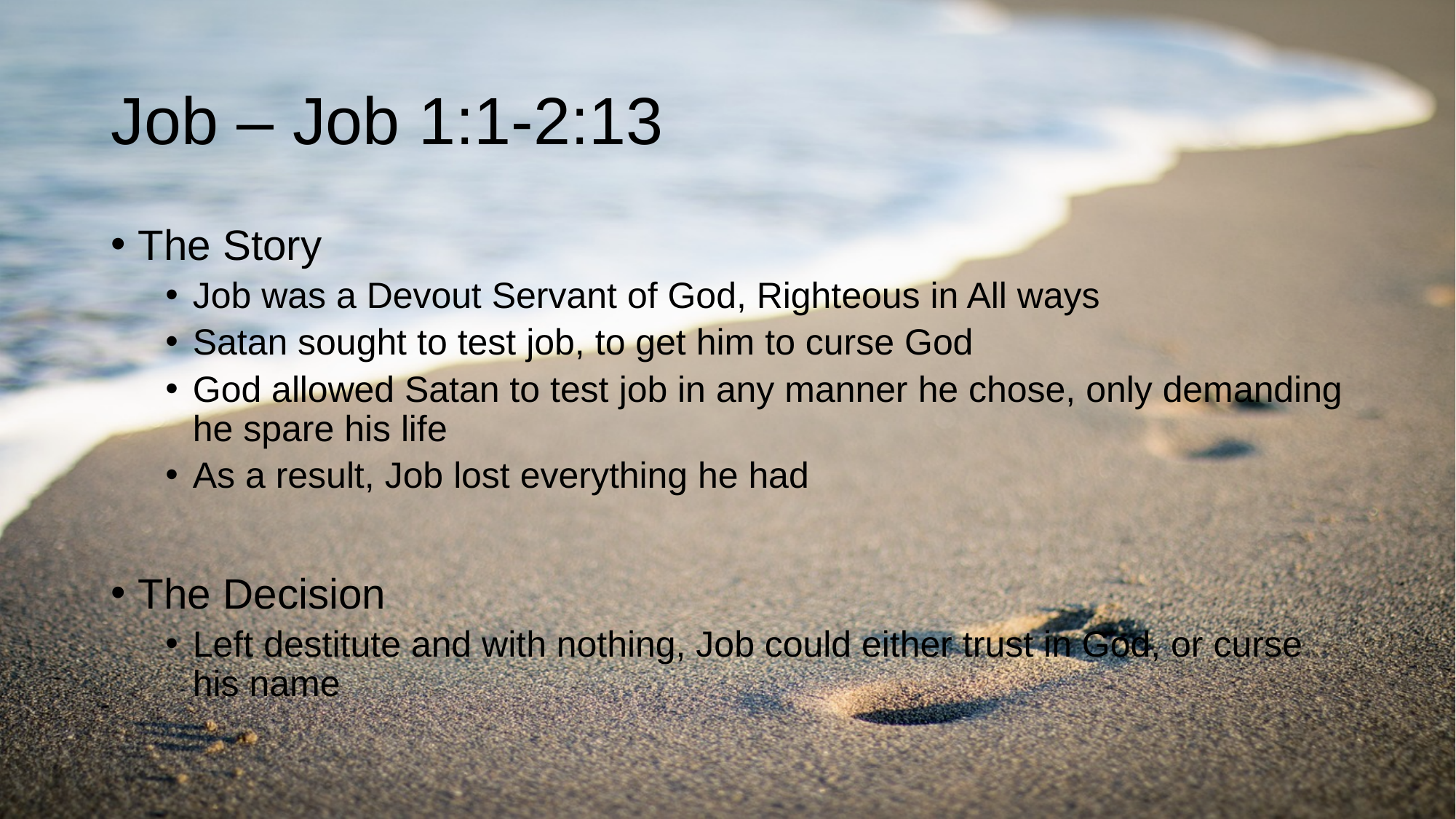

# Job – Job 1:1-2:13
The Story
Job was a Devout Servant of God, Righteous in All ways
Satan sought to test job, to get him to curse God
God allowed Satan to test job in any manner he chose, only demanding he spare his life
As a result, Job lost everything he had

The Decision
Left destitute and with nothing, Job could either trust in God, or curse his name